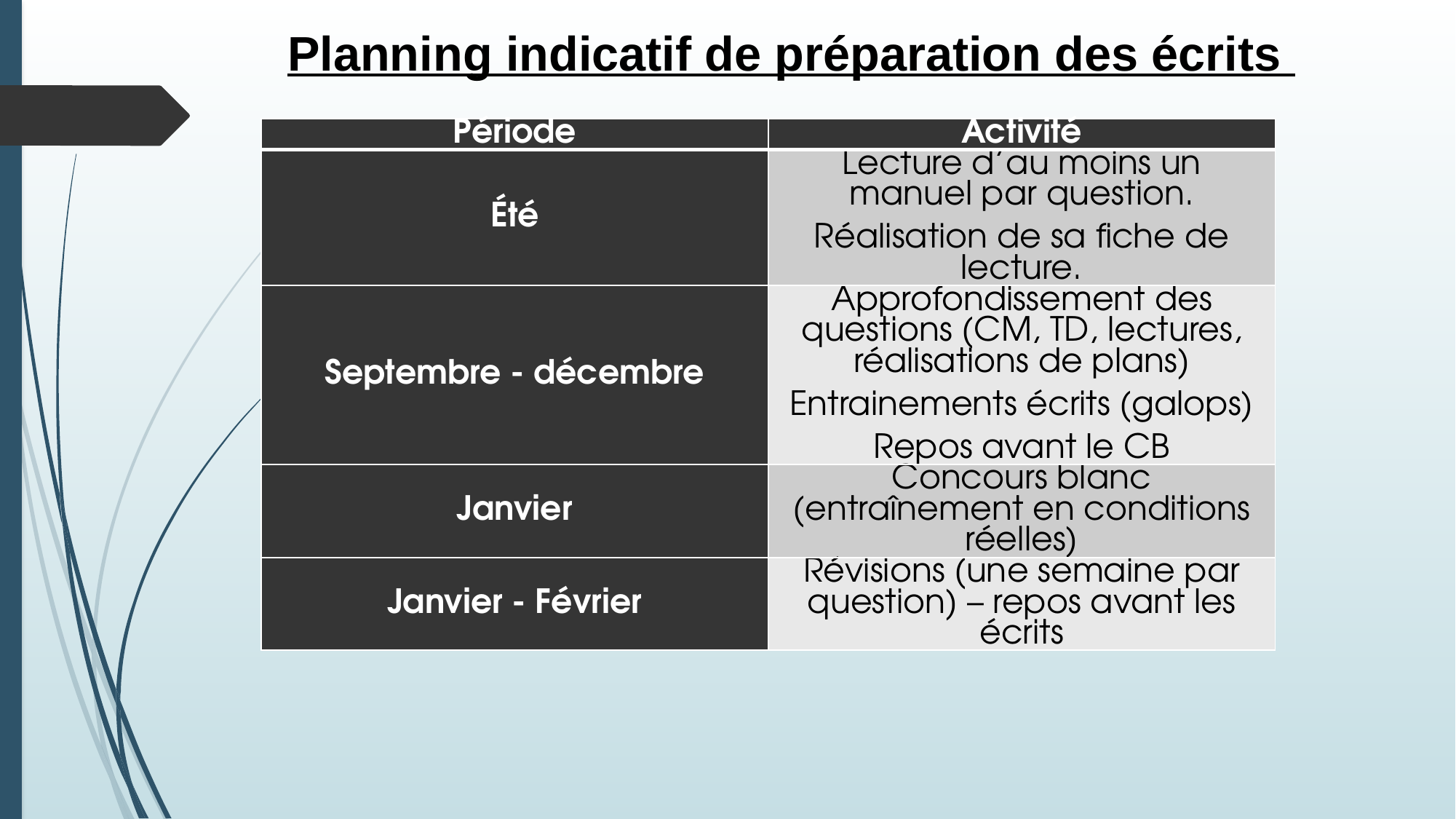

Planning indicatif de préparation des écrits
| Période | Activité |
| --- | --- |
| Été | Lecture d’au moins un manuel par question. Réalisation de sa fiche de lecture. |
| Septembre - décembre | Approfondissement des questions (CM, TD, lectures, réalisations de plans) Entrainements écrits (galops) Repos avant le CB |
| Janvier | Concours blanc (entraînement en conditions réelles) |
| Janvier - Février | Révisions (une semaine par question) – repos avant les écrits |